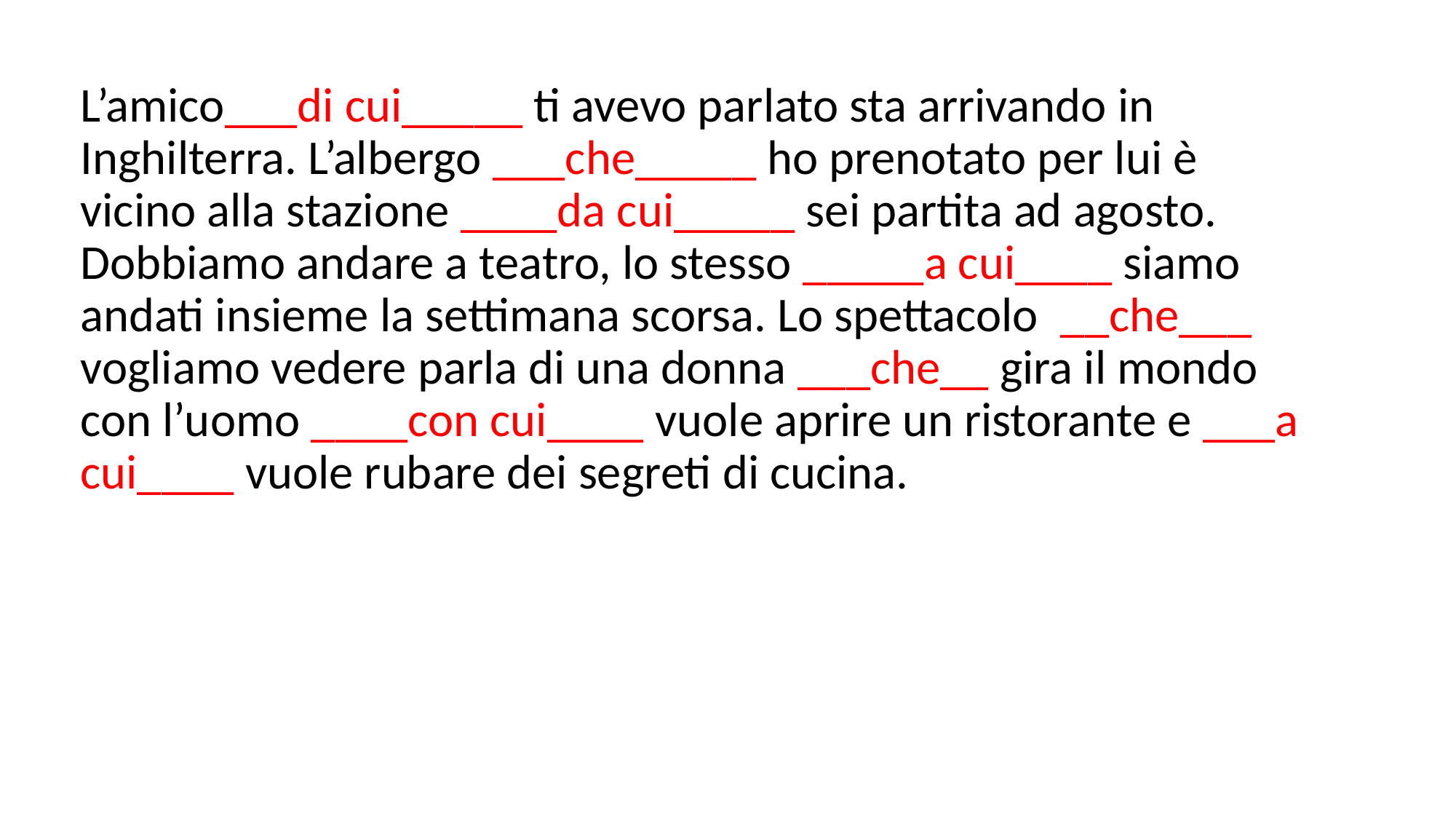

L’amico___di cui_____ ti avevo parlato sta arrivando in Inghilterra. L’albergo ___che_____ ho prenotato per lui è vicino alla stazione ____da cui_____ sei partita ad agosto. Dobbiamo andare a teatro, lo stesso _____a cui____ siamo andati insieme la settimana scorsa. Lo spettacolo  __che___ vogliamo vedere parla di una donna ___che__ gira il mondo con l’uomo ____con cui____ vuole aprire un ristorante e ___a cui____ vuole rubare dei segreti di cucina.